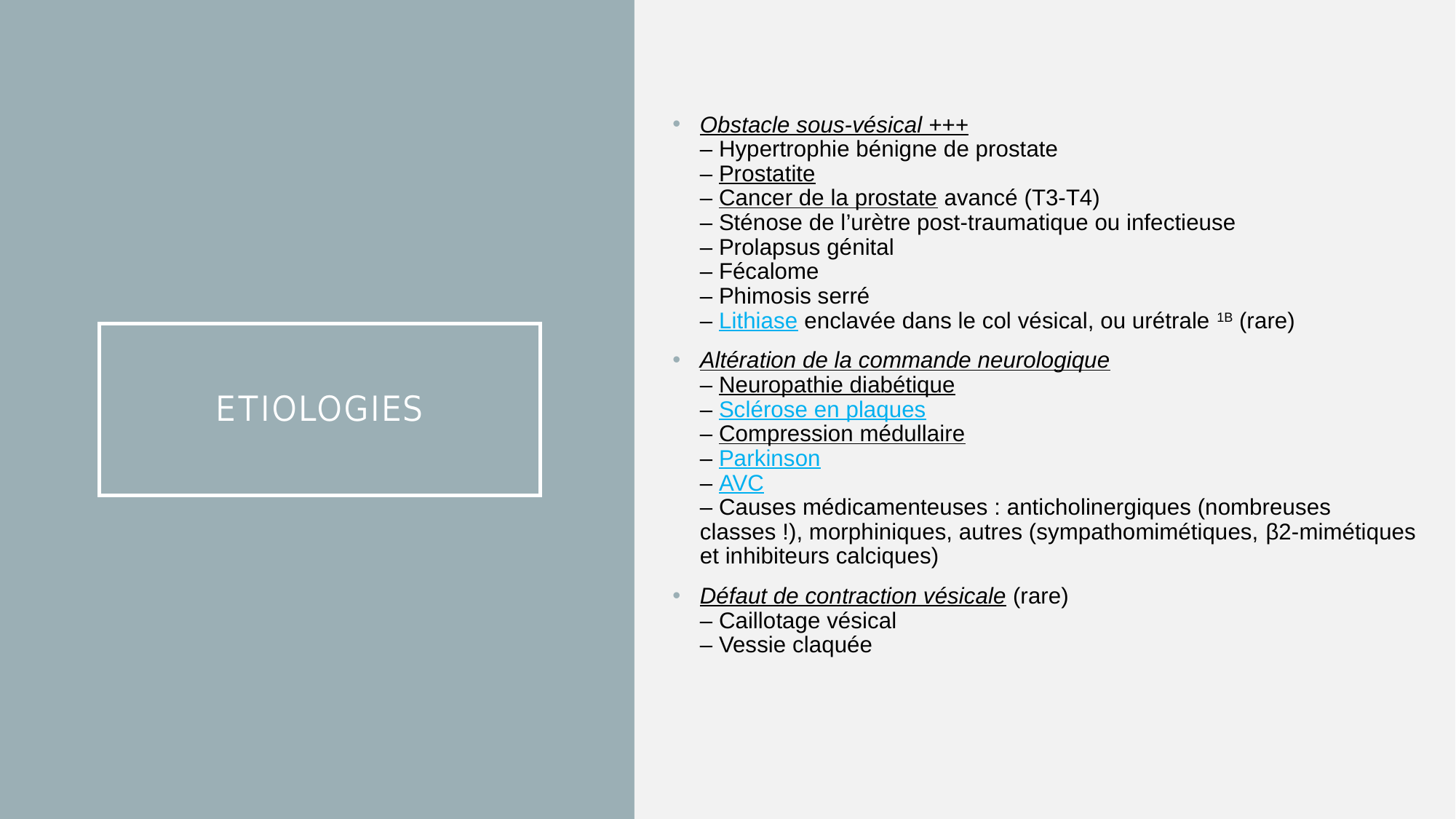

Obstacle sous-vésical +++
– Hypertrophie bénigne de prostate
– Prostatite
– Cancer de la prostate avancé (T3-T4)
– Sténose de l’urètre post-traumatique ou infectieuse
– Prolapsus génital
– Fécalome
– Phimosis serré
– Lithiase enclavée dans le col vésical, ou urétrale 1B (rare)
Altération de la commande neurologique
– Neuropathie diabétique
– Sclérose en plaques
– Compression médullaire
– Parkinson
– AVC
– Causes médicamenteuses : anticholinergiques (nombreuses classes !), morphiniques, autres (sympathomimétiques, β2-mimétiques et inhibiteurs calciques)
Défaut de contraction vésicale (rare)
– Caillotage vésical
– Vessie claquée

# ETIOLOGIES